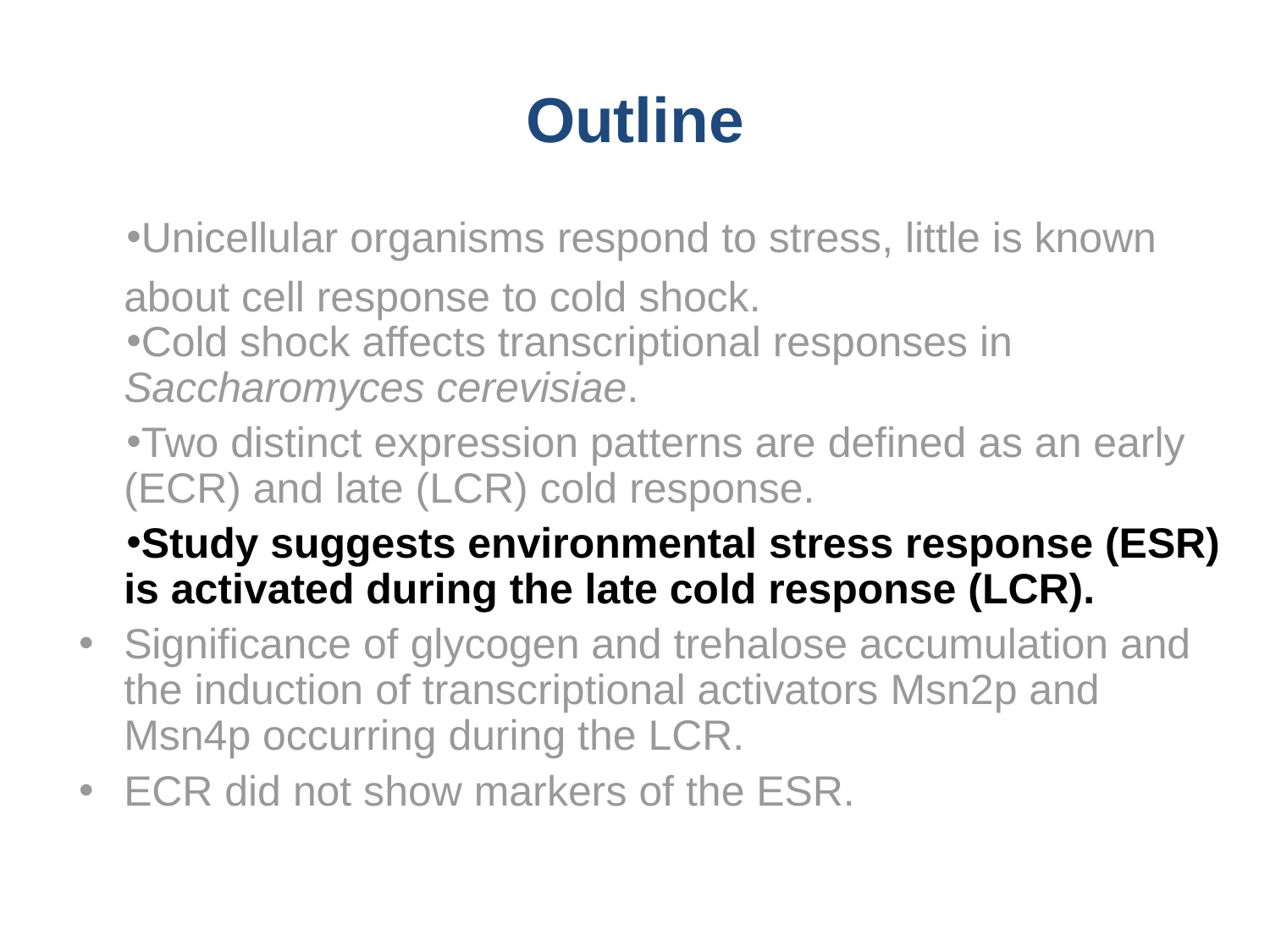

# Outline
Unicellular organisms respond to stress, little is known about cell response to cold shock.
Cold shock affects transcriptional responses in Saccharomyces cerevisiae.
Two distinct expression patterns are defined as an early (ECR) and late (LCR) cold response.
Study suggests environmental stress response (ESR) is activated during the late cold response (LCR).
Significance of glycogen and trehalose accumulation and the induction of transcriptional activators Msn2p and Msn4p occurring during the LCR.
ECR did not show markers of the ESR.